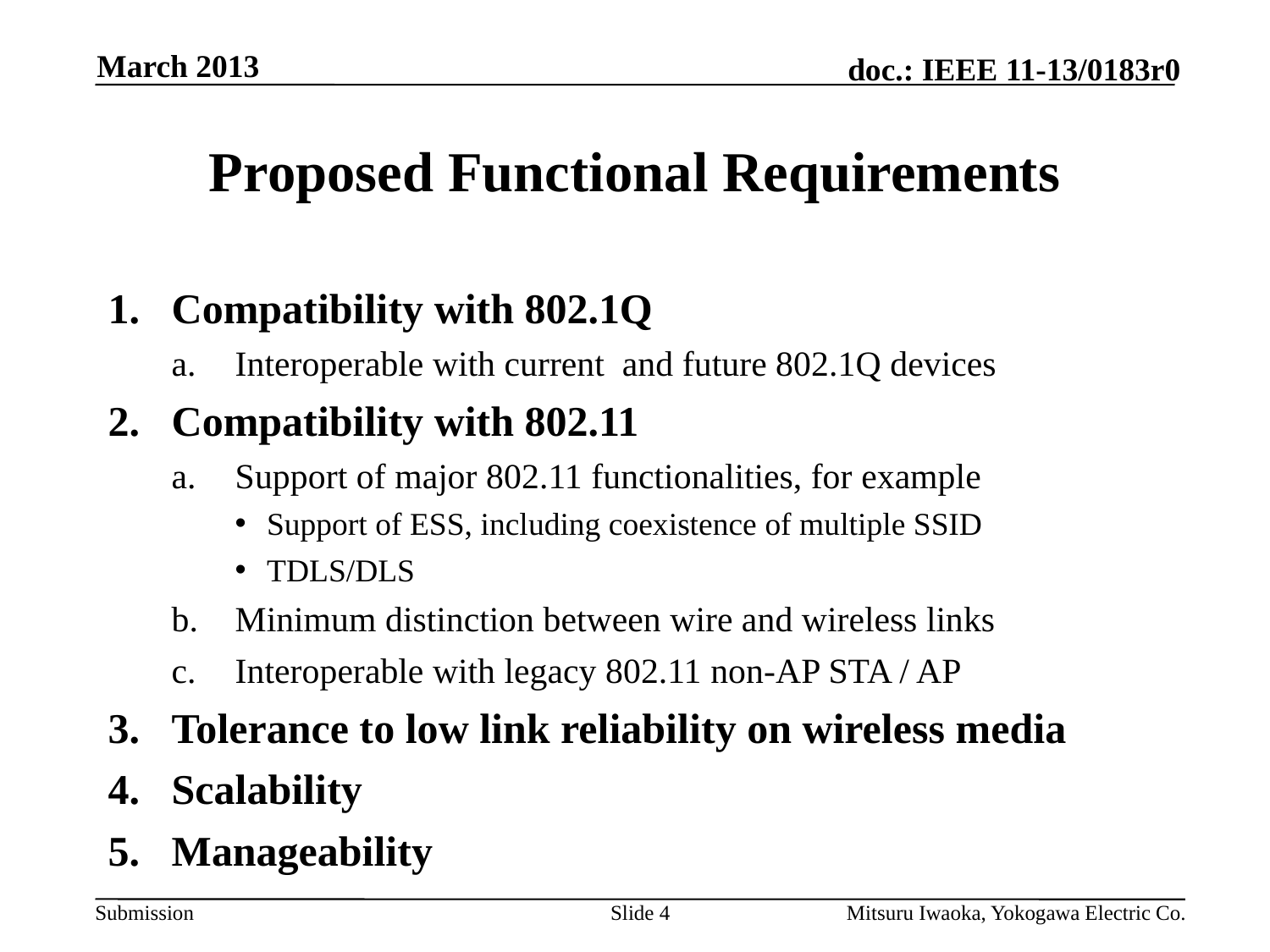

March 2013
# Proposed Functional Requirements
Compatibility with 802.1Q
Interoperable with current  and future 802.1Q devices
Compatibility with 802.11
Support of major 802.11 functionalities, for example
Support of ESS, including coexistence of multiple SSID
TDLS/DLS
Minimum distinction between wire and wireless links
Interoperable with legacy 802.11 non-AP STA / AP
Tolerance to low link reliability on wireless media
Scalability
Manageability
Slide 4
Mitsuru Iwaoka, Yokogawa Electric Co.